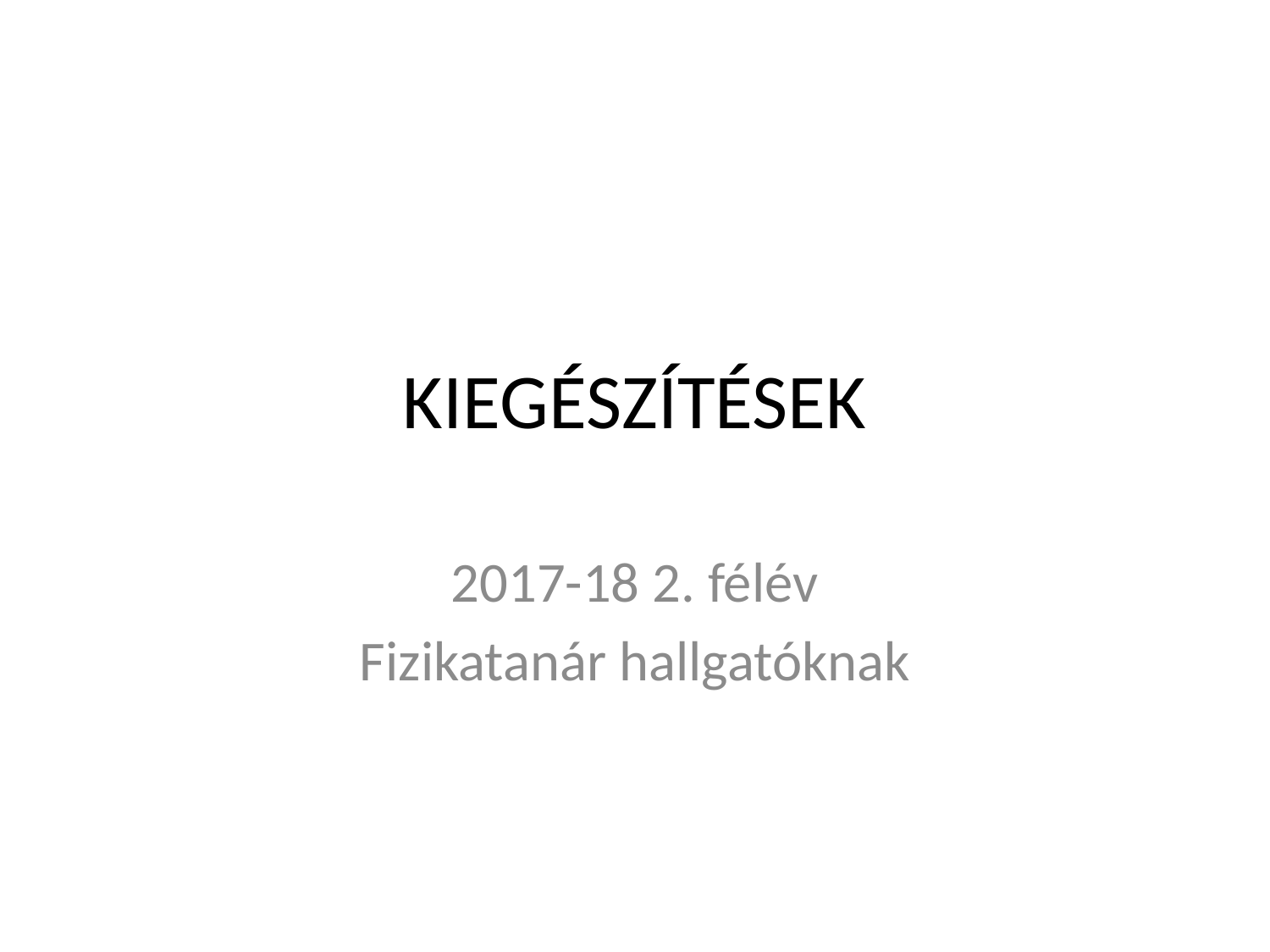

# KIEGÉSZÍTÉSEK
2017-18 2. félév
Fizikatanár hallgatóknak